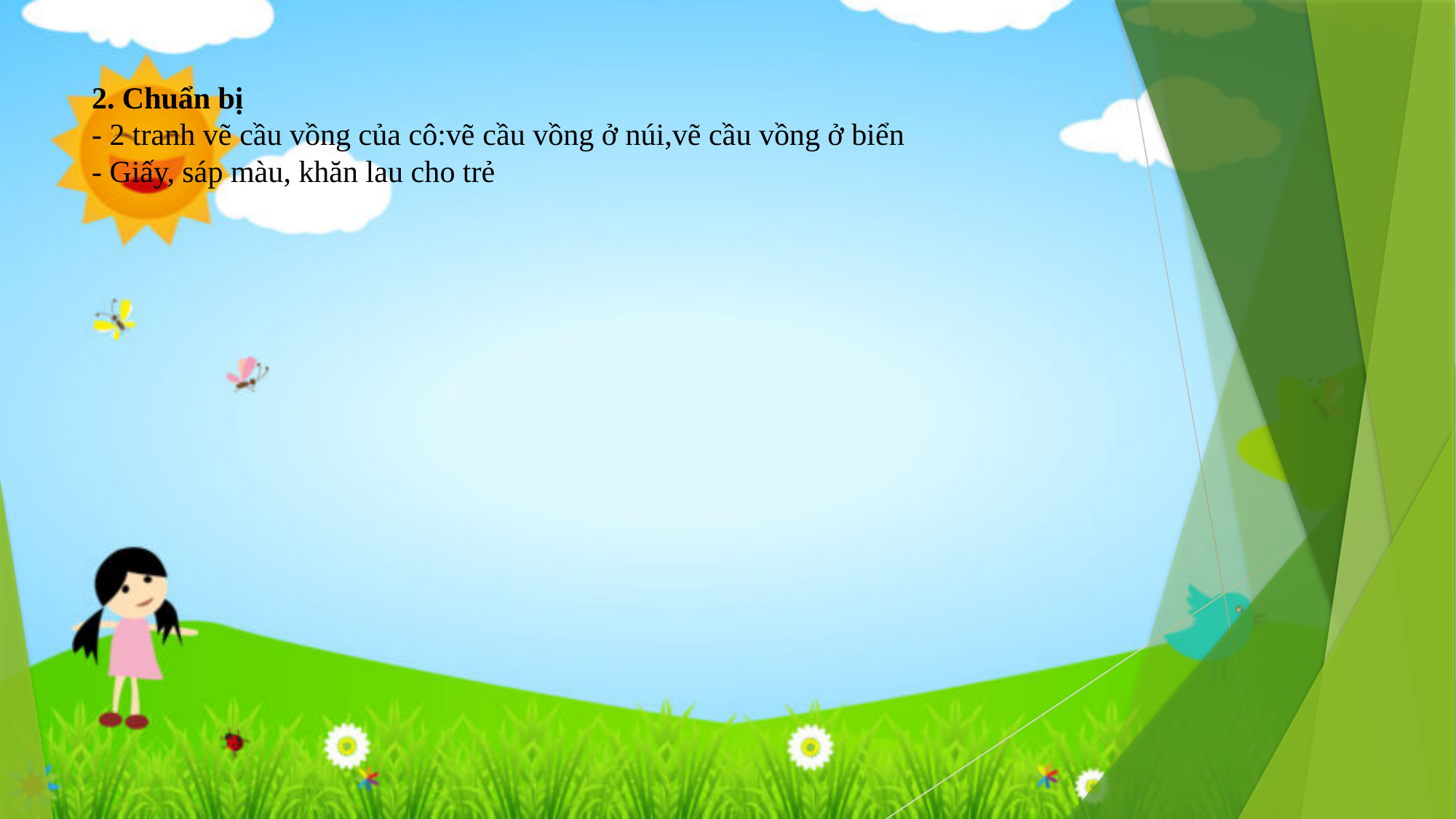

# 2. Chuẩn bị - 2 tranh vẽ cầu vồng của cô:vẽ cầu vồng ở núi,vẽ cầu vồng ở biển - Giấy, sáp màu, khăn lau cho trẻ